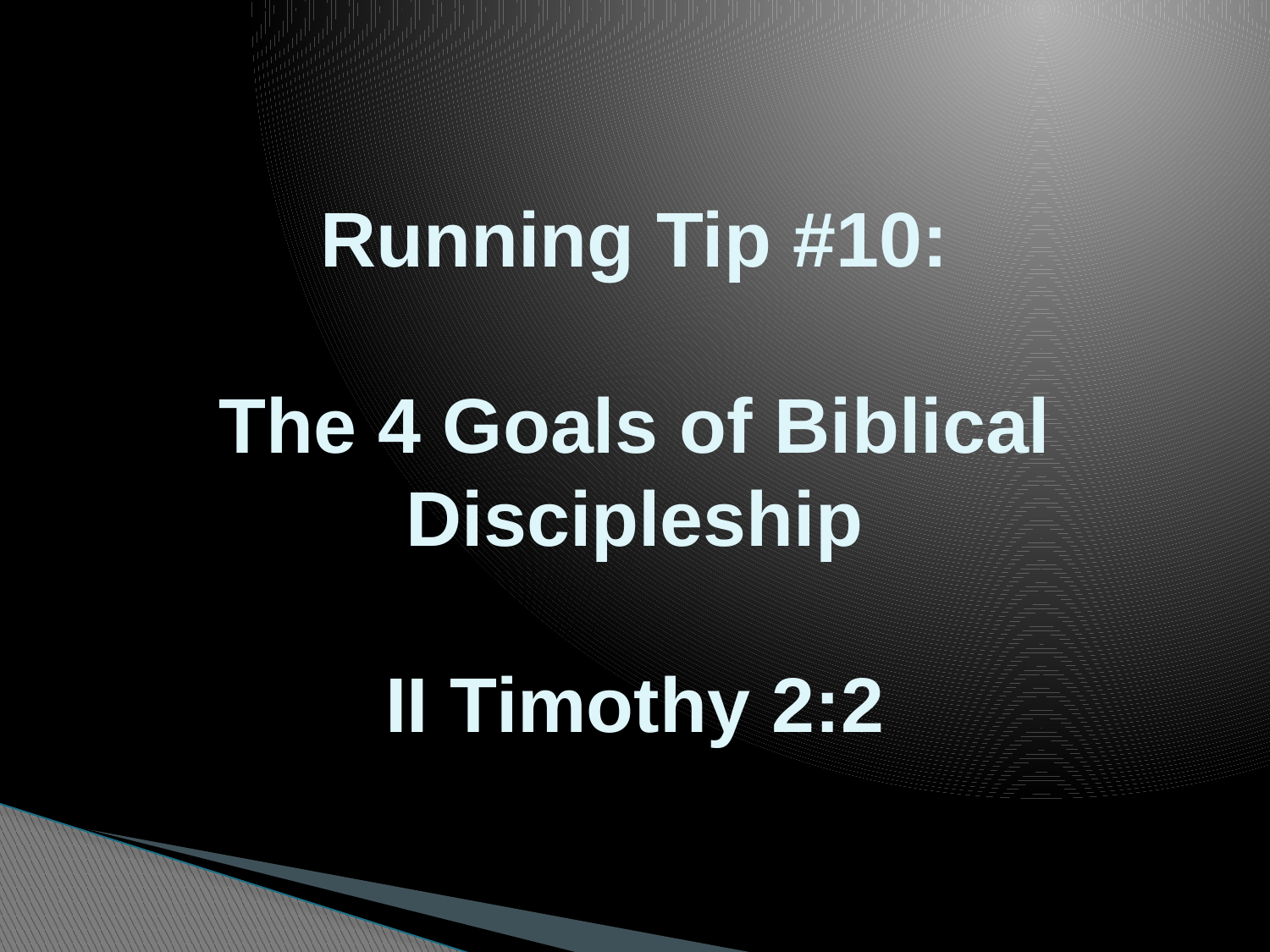

# Running Tip #10: The 4 Goals of Biblical Discipleship II Timothy 2:2